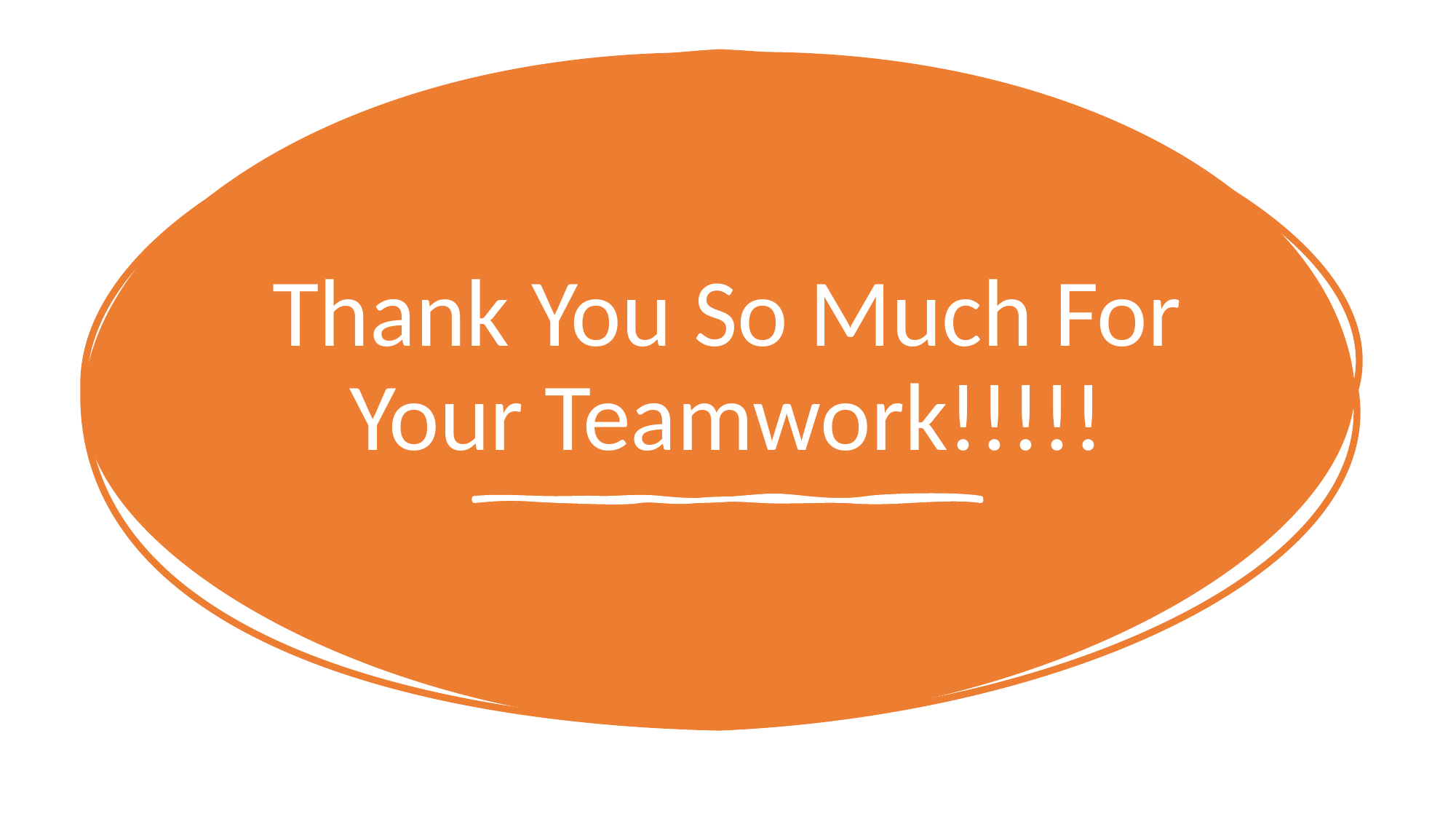

# Thank You So Much For Your Teamwork!!!!!